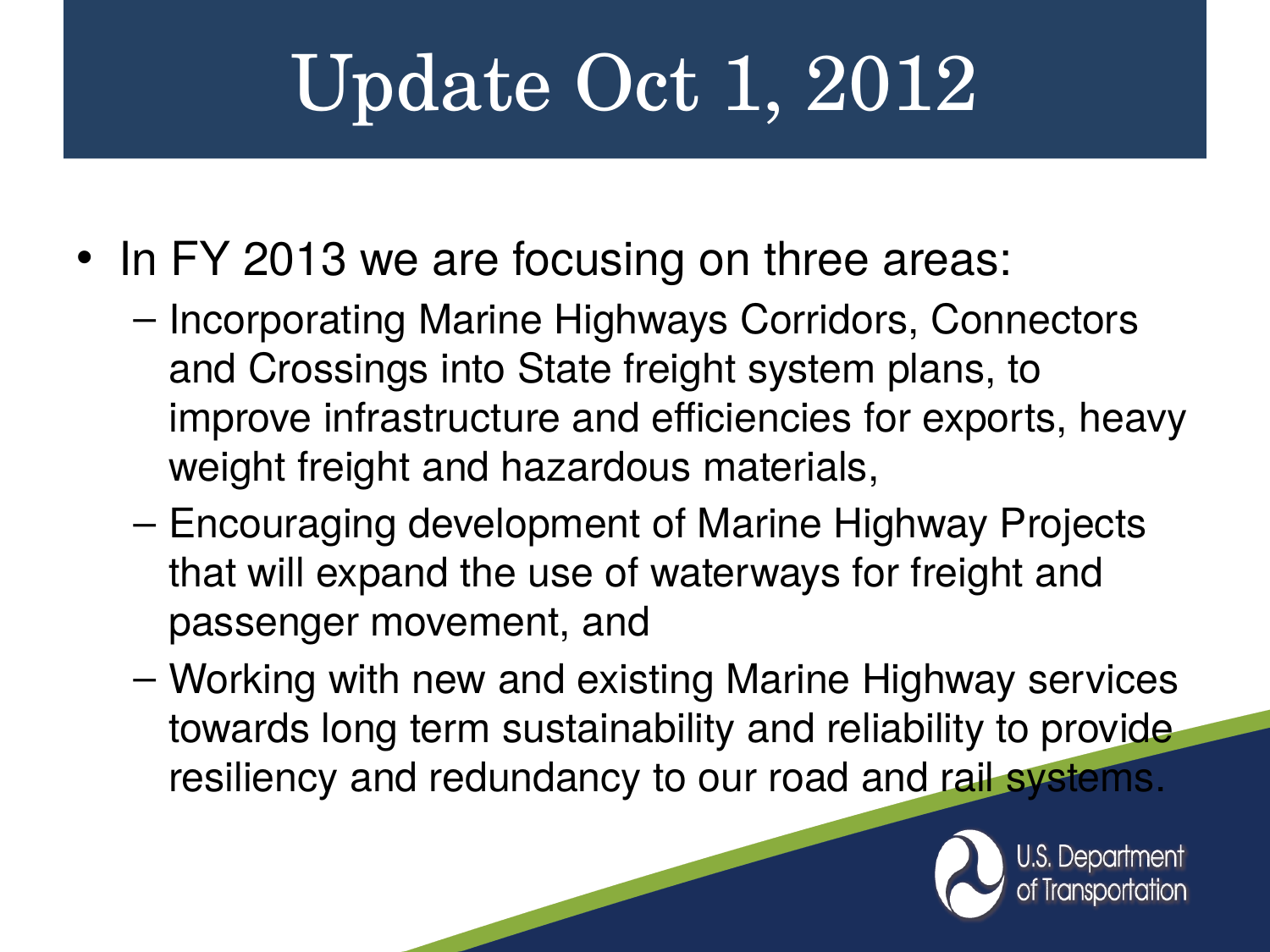

# Update Oct 1, 2012
In FY 2013 we are focusing on three areas:
Incorporating Marine Highways Corridors, Connectors and Crossings into State freight system plans, to improve infrastructure and efficiencies for exports, heavy weight freight and hazardous materials,
Encouraging development of Marine Highway Projects that will expand the use of waterways for freight and passenger movement, and
Working with new and existing Marine Highway services towards long term sustainability and reliability to provide resiliency and redundancy to our road and rail systems.